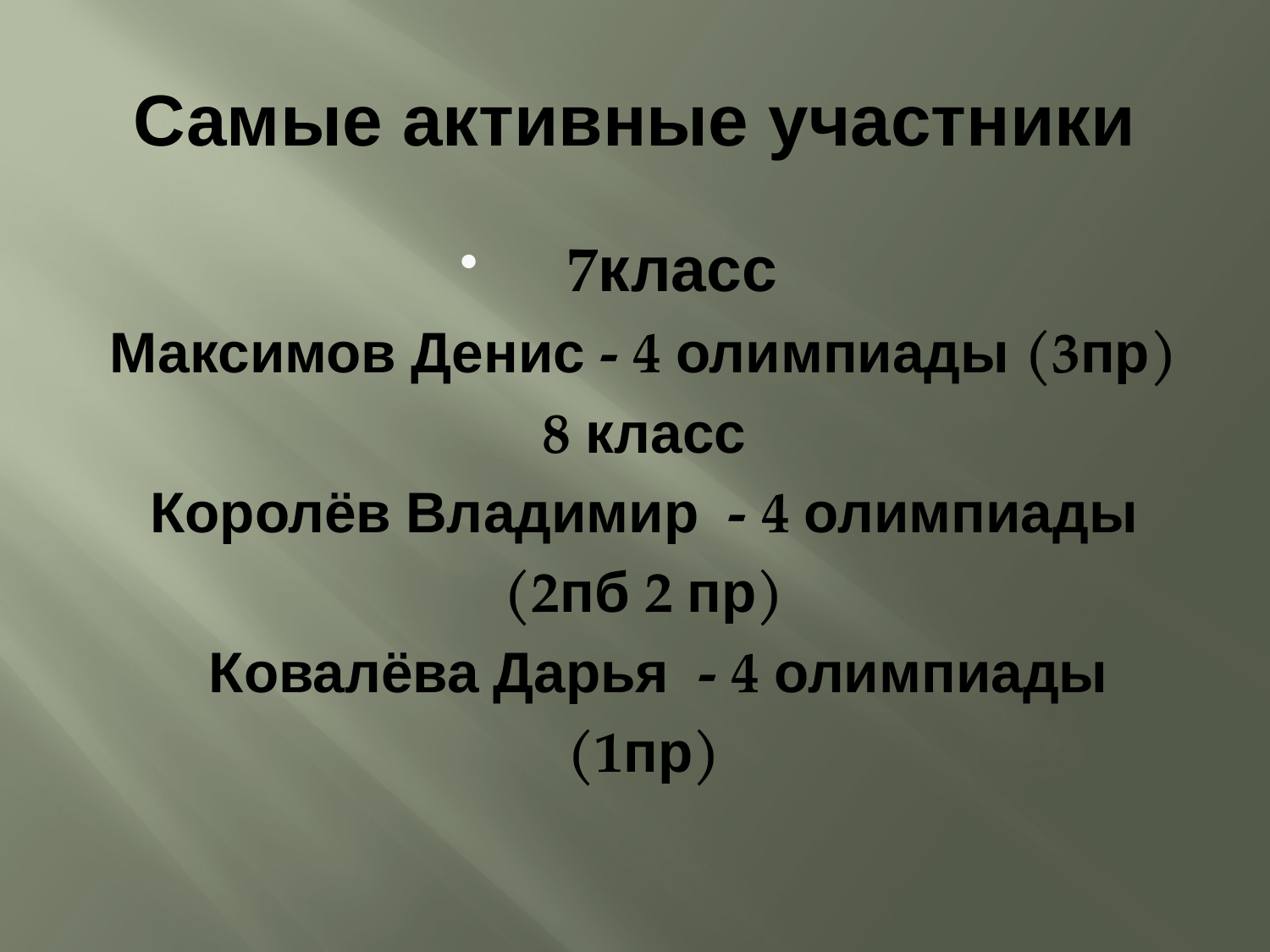

# Самые активные участники
7класс
Максимов Денис - 4 олимпиады (3пр)
8 класс
Королёв Владимир  - 4 олимпиады
(2пб 2 пр)
  Ковалёва Дарья  - 4 олимпиады
(1пр)